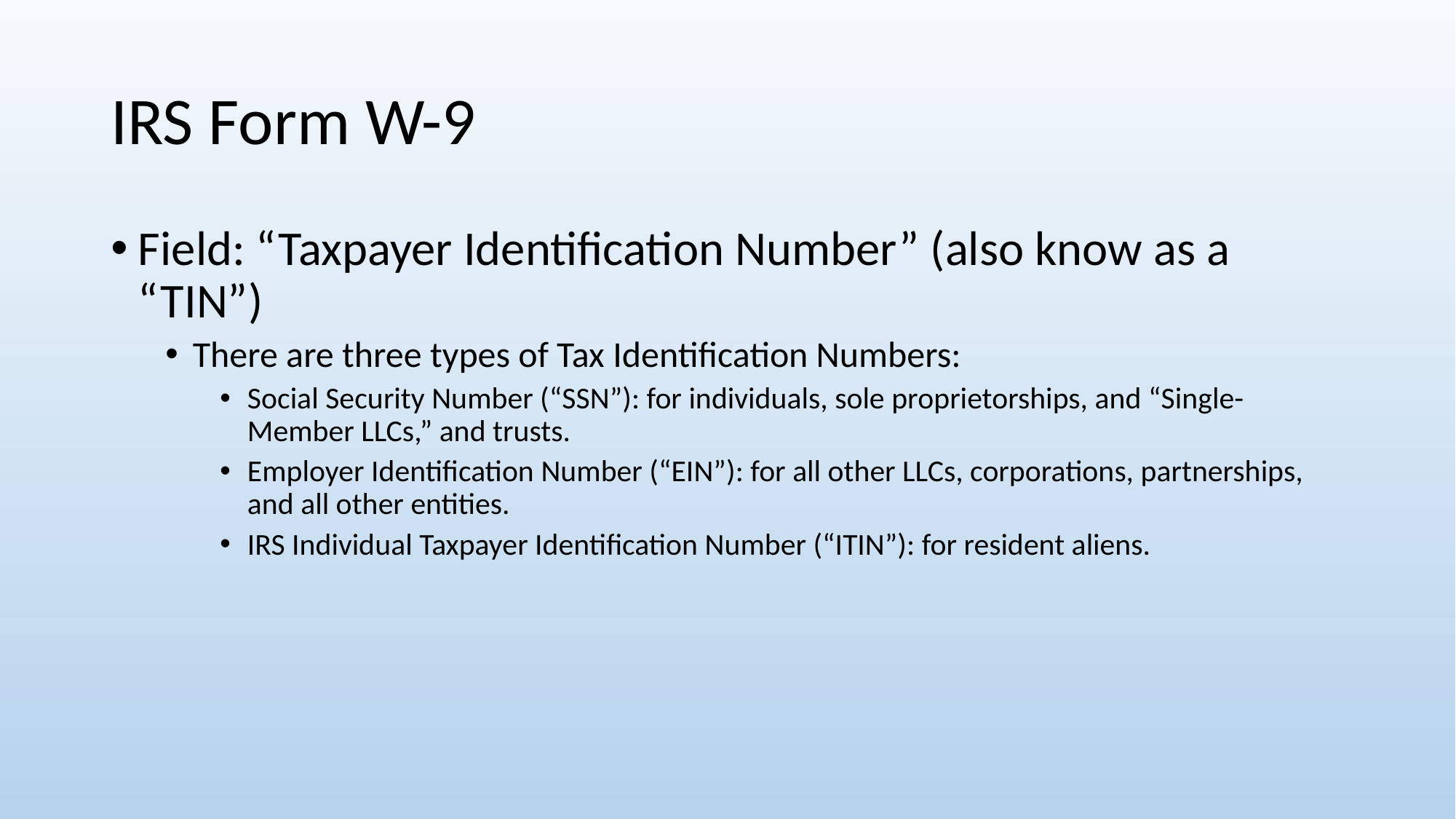

# IRS Form W-9
Field: “Taxpayer Identification Number” (also know as a “TIN”)
There are three types of Tax Identification Numbers:
Social Security Number (“SSN”): for individuals, sole proprietorships, and “Single-Member LLCs,” and trusts.
Employer Identification Number (“EIN”): for all other LLCs, corporations, partnerships, and all other entities.
IRS Individual Taxpayer Identification Number (“ITIN”): for resident aliens.